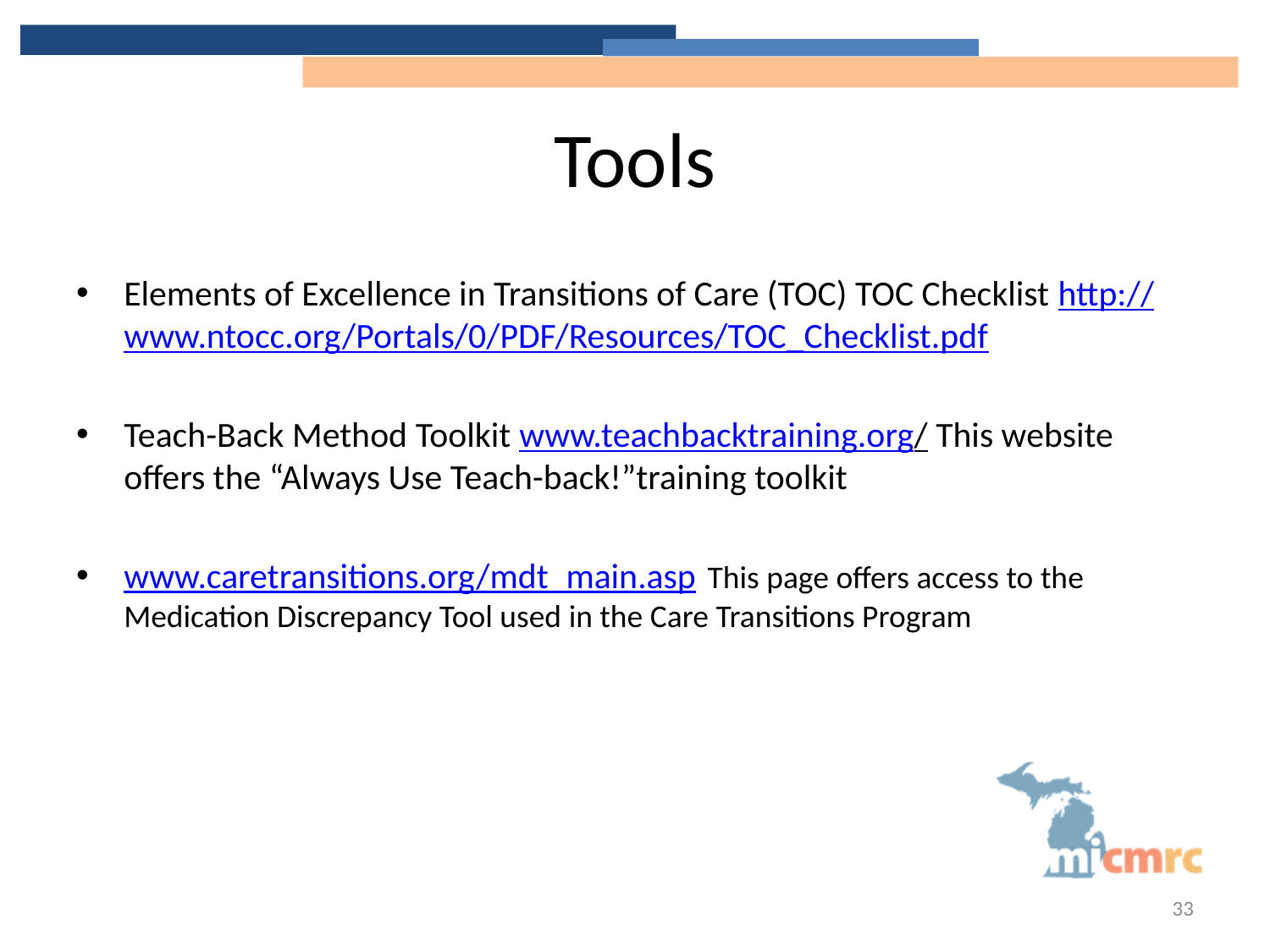

# Tools
Elements of Excellence in Transitions of Care (TOC) TOC Checklist http://www.ntocc.org/Portals/0/PDF/Resources/TOC_Checklist.pdf

Teach-Back Method Toolkit www.teachbacktraining.org/ This website offers the “Always Use Teach-back!”training toolkit

www.caretransitions.org/mdt_main.asp  This page offers access to the Medication Discrepancy Tool used in the Care Transitions Program
33